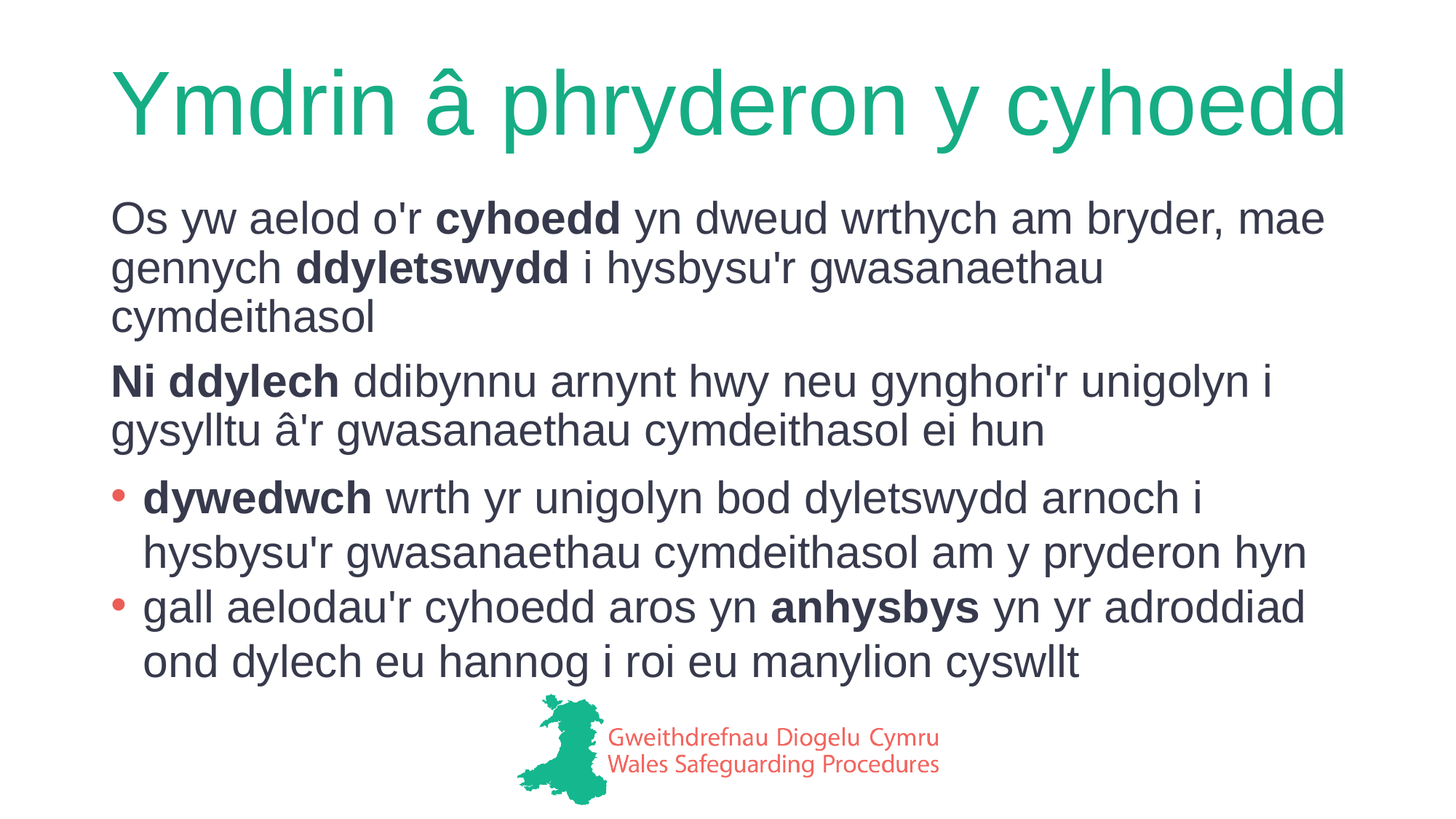

# Ymdrin â phryderon y cyhoedd
Os yw aelod o'r cyhoedd yn dweud wrthych am bryder, mae gennych ddyletswydd i hysbysu'r gwasanaethau cymdeithasol
Ni ddylech ddibynnu arnynt hwy neu gynghori'r unigolyn i gysylltu â'r gwasanaethau cymdeithasol ei hun
dywedwch wrth yr unigolyn bod dyletswydd arnoch i hysbysu'r gwasanaethau cymdeithasol am y pryderon hyn
gall aelodau'r cyhoedd aros yn anhysbys yn yr adroddiad ond dylech eu hannog i roi eu manylion cyswllt